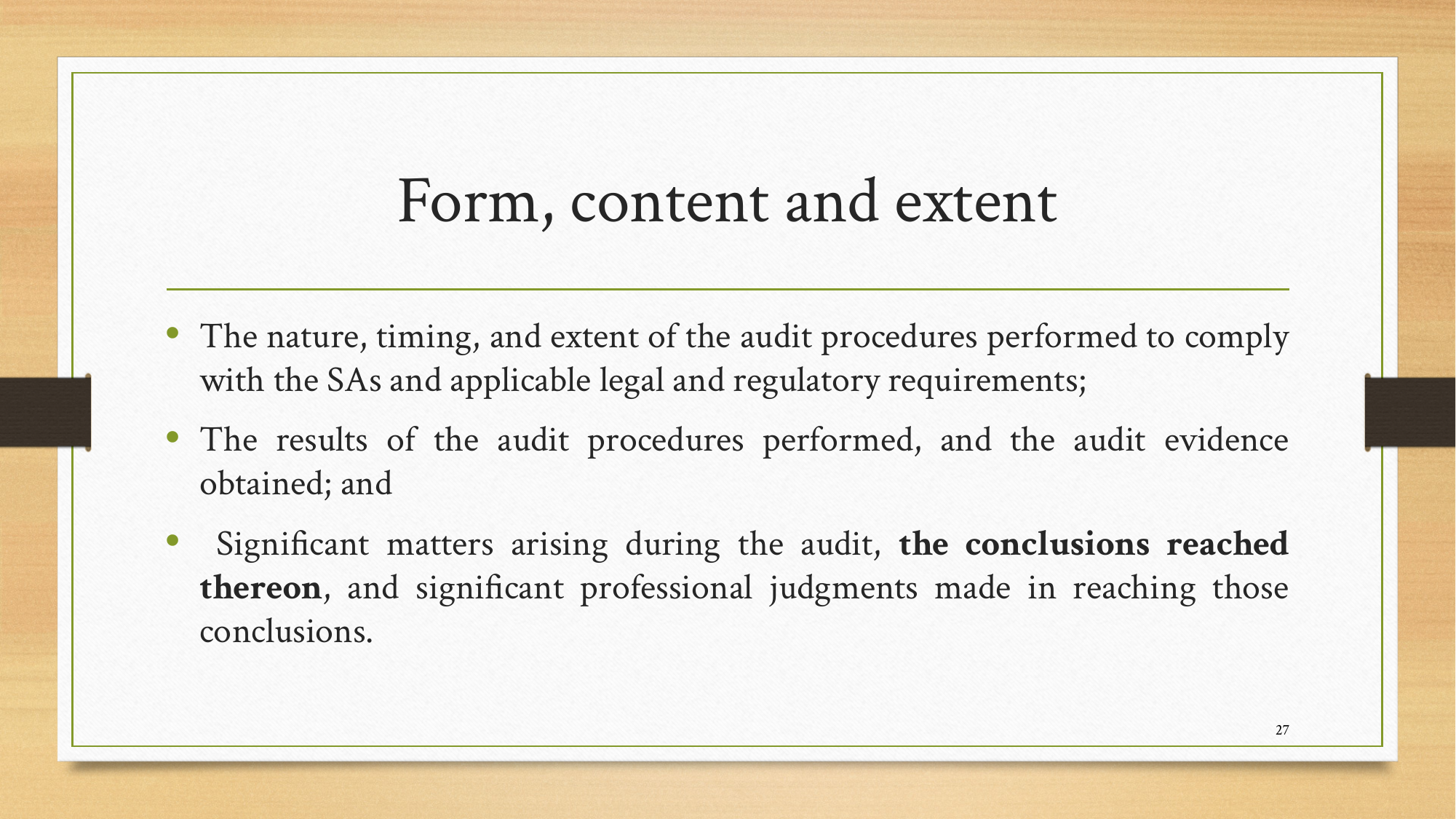

# Form, content and extent
The nature, timing, and extent of the audit procedures performed to comply with the SAs and applicable legal and regulatory requirements;
The results of the audit procedures performed, and the audit evidence obtained; and
 Significant matters arising during the audit, the conclusions reached thereon, and significant professional judgments made in reaching those conclusions.

27